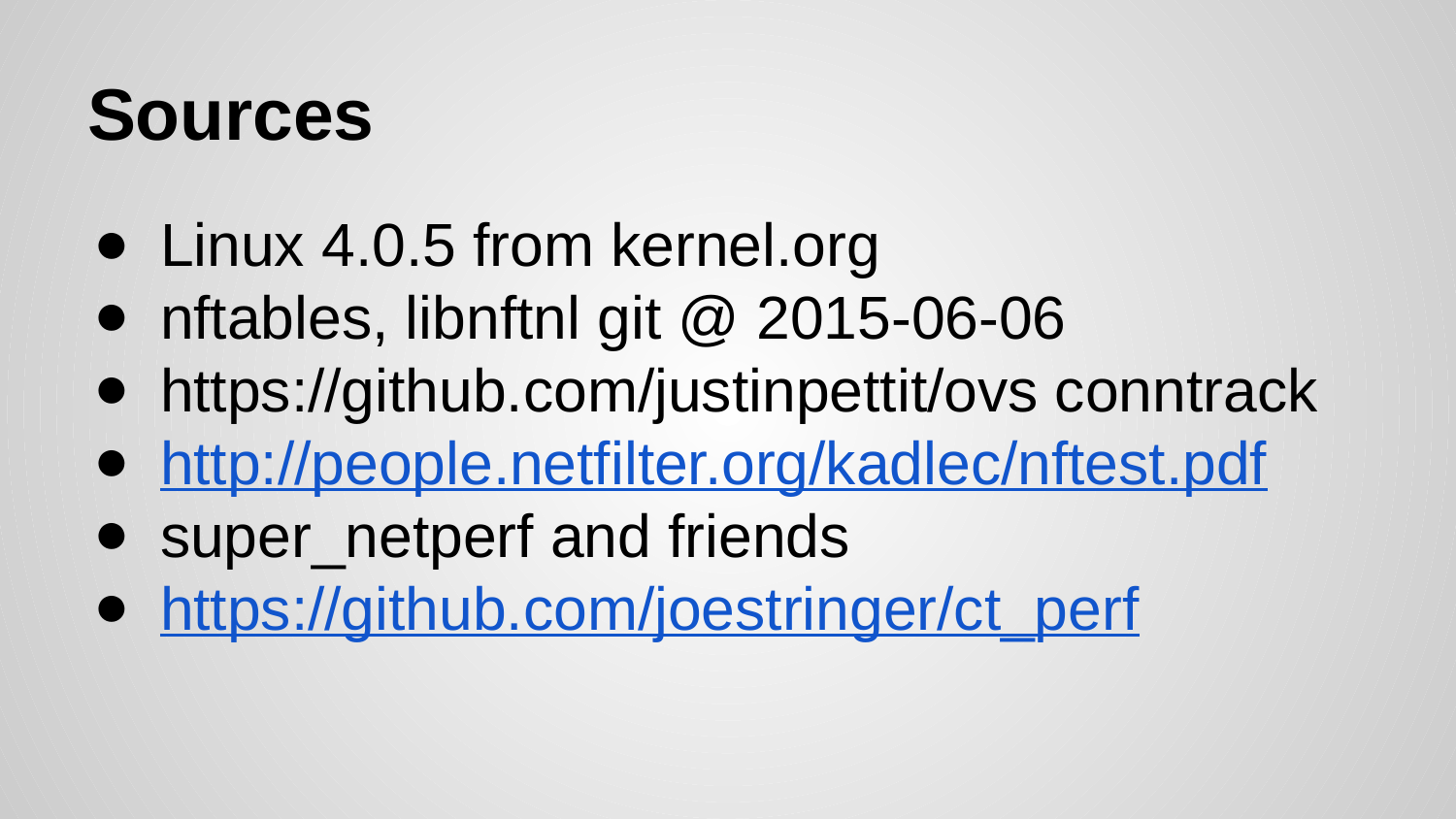

# Sources
Linux 4.0.5 from kernel.org
nftables, libnftnl git @ 2015-06-06
https://github.com/justinpettit/ovs conntrack
http://people.netfilter.org/kadlec/nftest.pdf
super_netperf and friends
https://github.com/joestringer/ct_perf